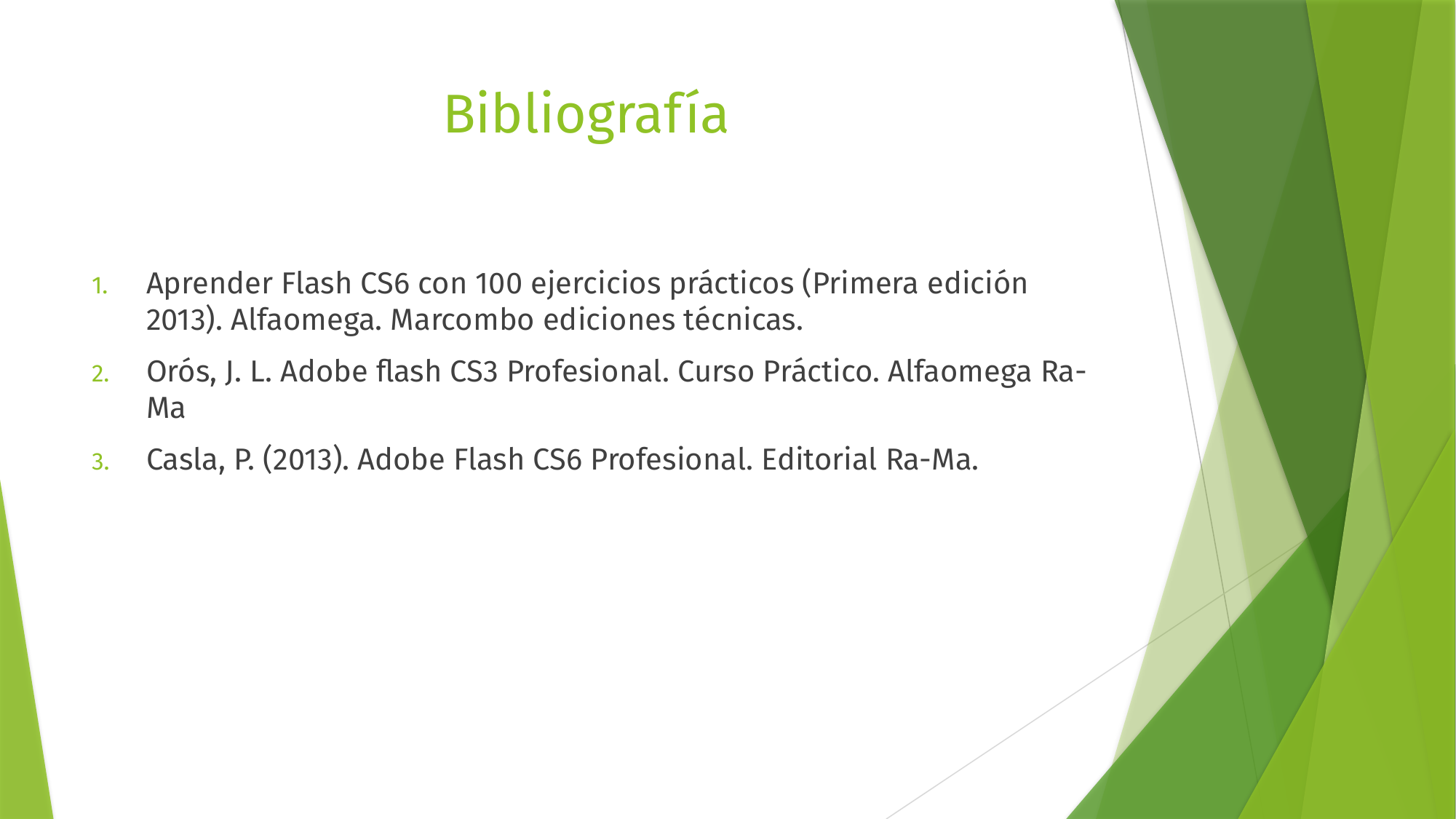

# Bibliografía
Aprender Flash CS6 con 100 ejercicios prácticos (Primera edición 2013). Alfaomega. Marcombo ediciones técnicas.
Orós, J. L. Adobe flash CS3 Profesional. Curso Práctico. Alfaomega Ra-Ma
Casla, P. (2013). Adobe Flash CS6 Profesional. Editorial Ra-Ma.